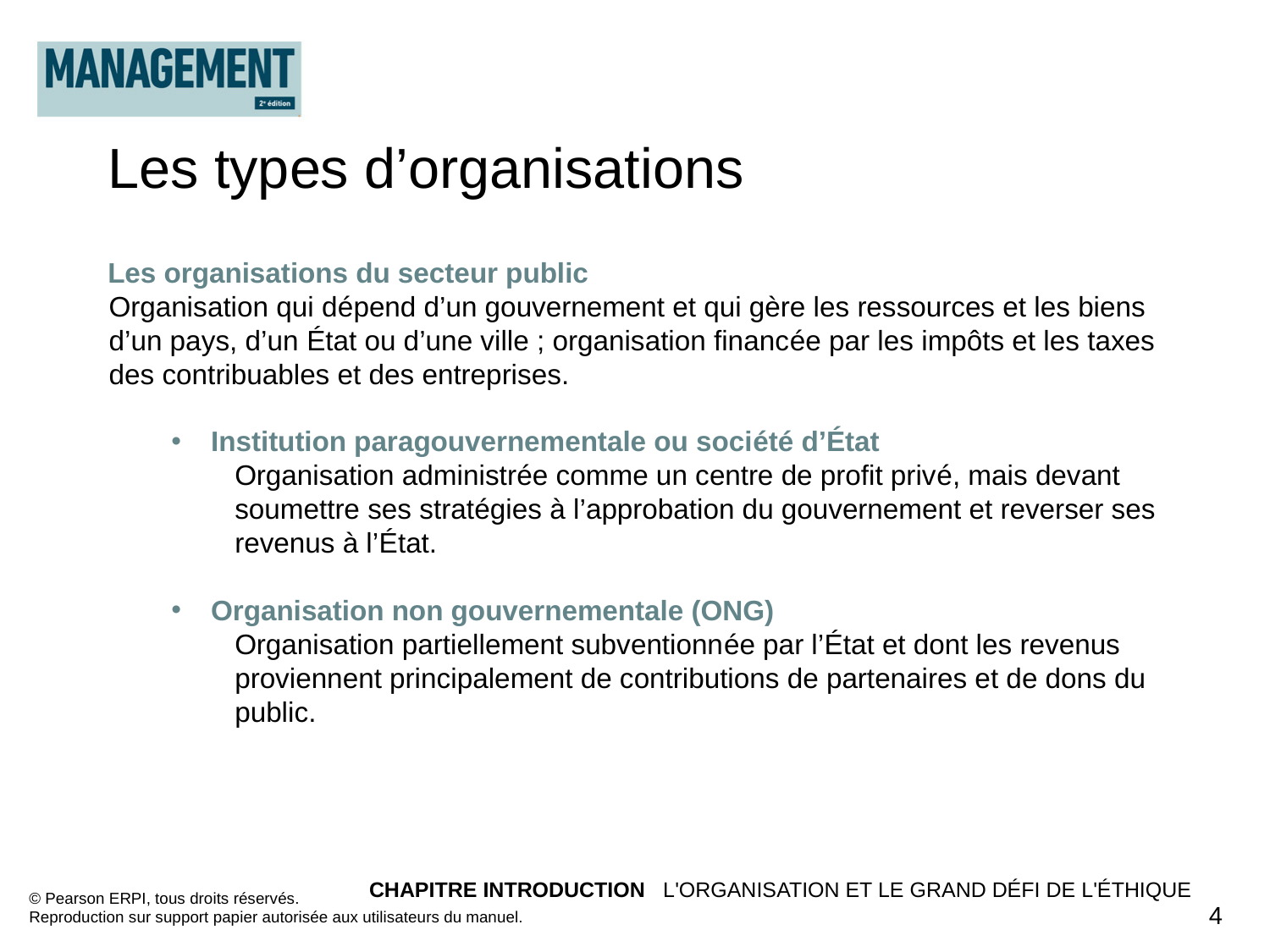

Les types d’organisations

Les organisations du secteur public
Organisation qui dépend d’un gouvernement et qui gère les ressources et les biens d’un pays, d’un État ou d’une ville ; organisation financée par les impôts et les taxes des contribuables et des entreprises.

Institution paragouvernementale ou société d’État
Organisation administrée comme un centre de profit privé, mais devant soumettre ses stratégies à l’approbation du gouvernement et reverser ses revenus à l’État.

Organisation non gouvernementale (ONG)
Organisation partiellement subventionnée par l’État et dont les revenus proviennent principalement de contributions de partenaires et de dons du public.
CHAPITRE INTRODUCTION   L'ORGANISATION ET LE GRAND DÉFI DE L'ÉTHIQUE
© Pearson ERPI, tous droits réservés.
Reproduction sur support papier autorisée aux utilisateurs du manuel.

4